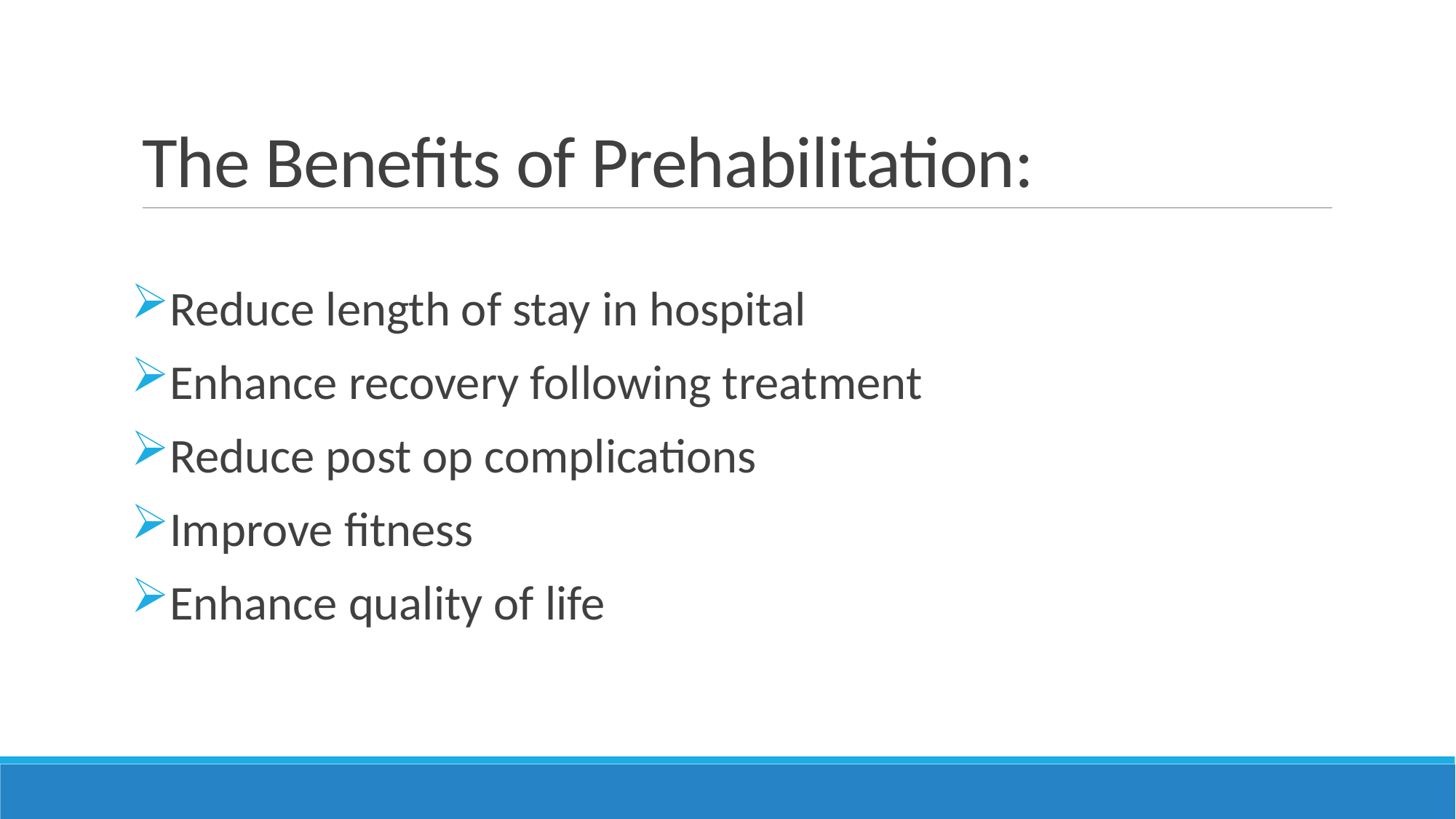

# The Benefits of Prehabilitation:

Reduce length of stay in hospital
Enhance recovery following treatment
Reduce post op complications
Improve fitness
Enhance quality of life